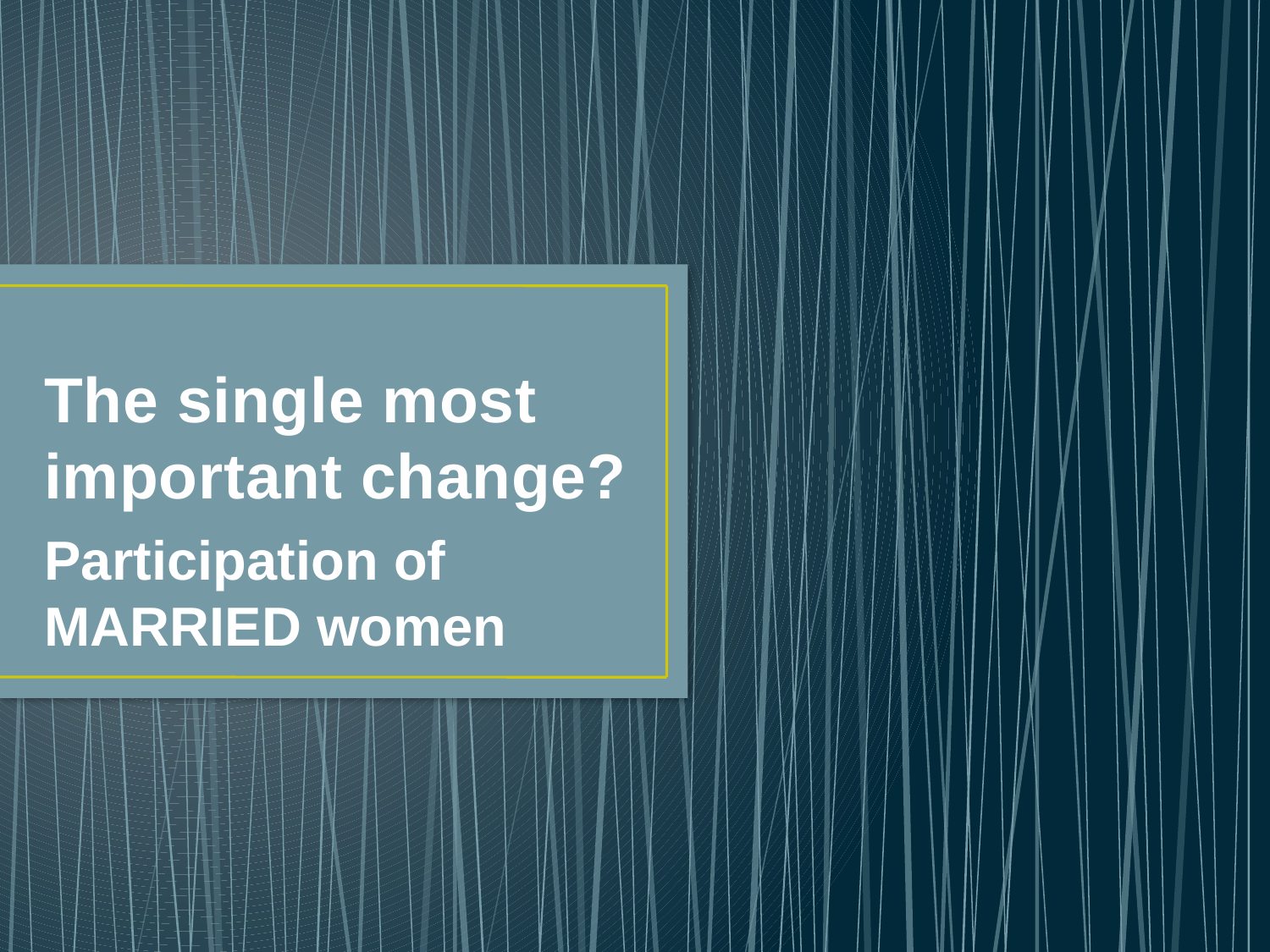

# The single most important change?
Participation of MARRIED women